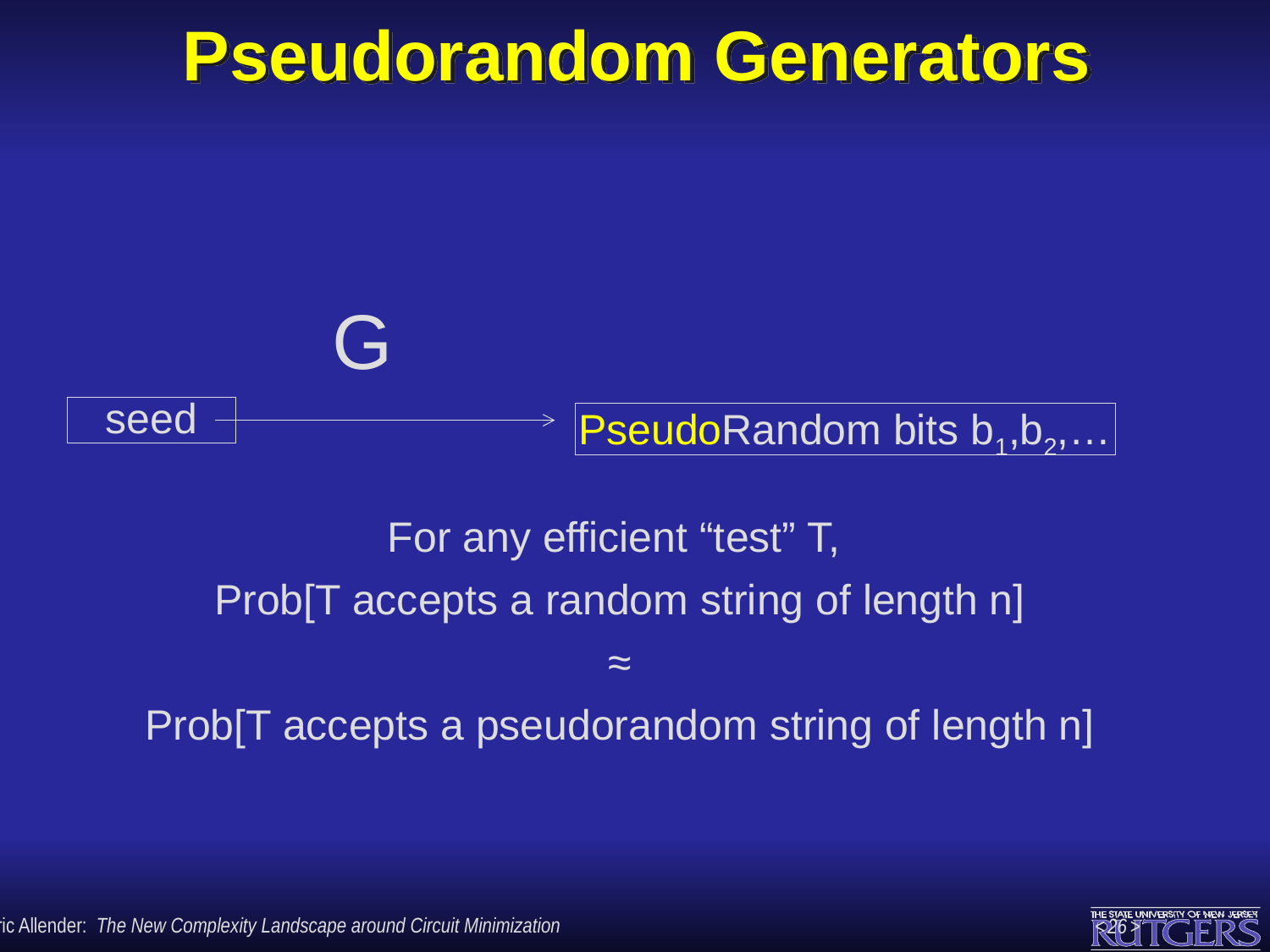

# Pseudorandom Generators
G
seed
PseudoRandom bits b1,b2,…
For any efficient “test” T,
Prob[T accepts a random string of length n]
≈
Prob[T accepts a pseudorandom string of length n]